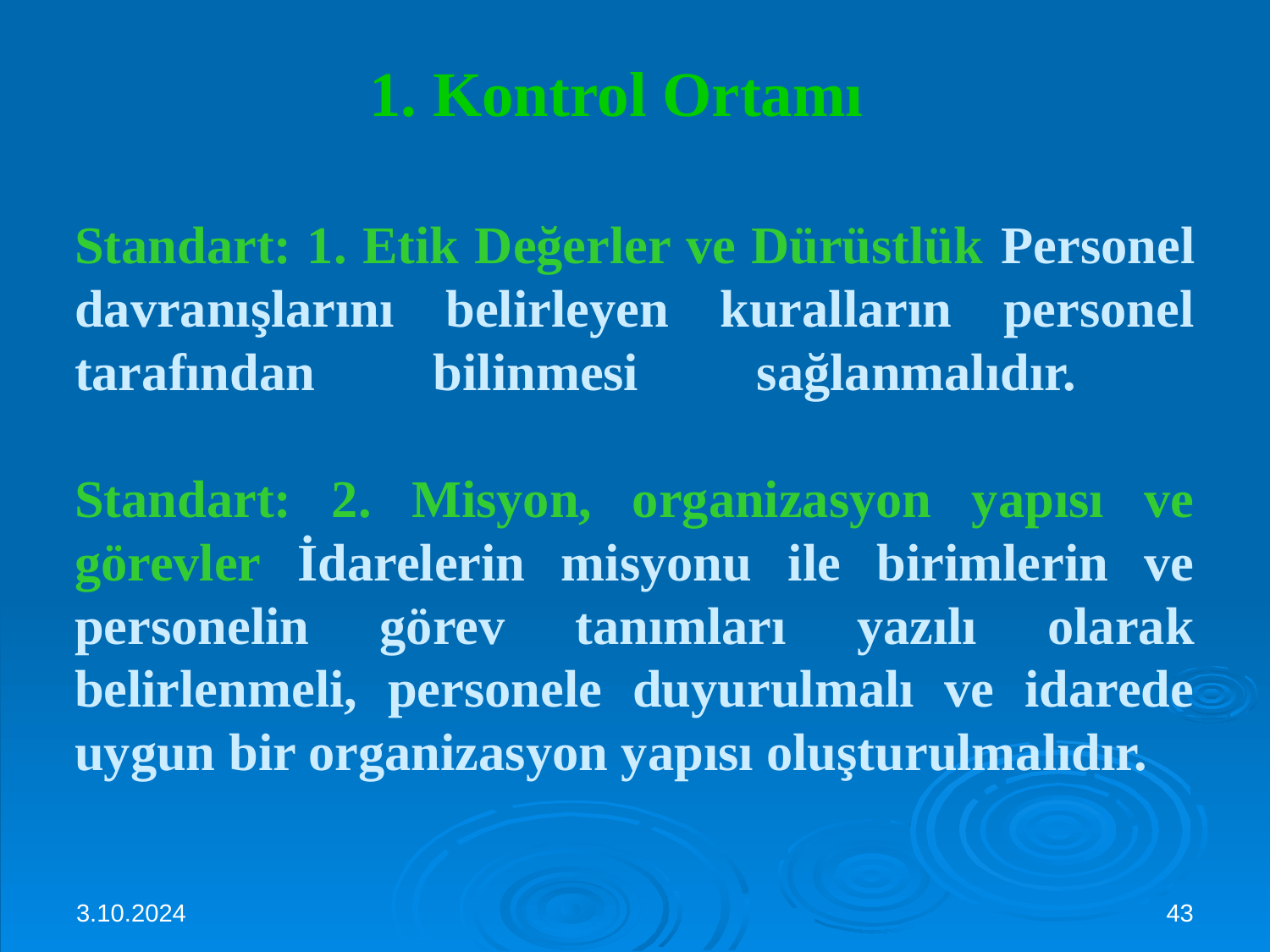

1. Kontrol Ortamı
# Standart: 1. Etik Değerler ve Dürüstlük Personel davranışlarını belirleyen kuralların personel tarafından bilinmesi sağlanmalıdır. Standart: 2. Misyon, organizasyon yapısı ve görevler İdarelerin misyonu ile birimlerin ve personelin görev tanımları yazılı olarak belirlenmeli, personele duyurulmalı ve idarede uygun bir organizasyon yapısı oluşturulmalıdır.
3.10.2024
43